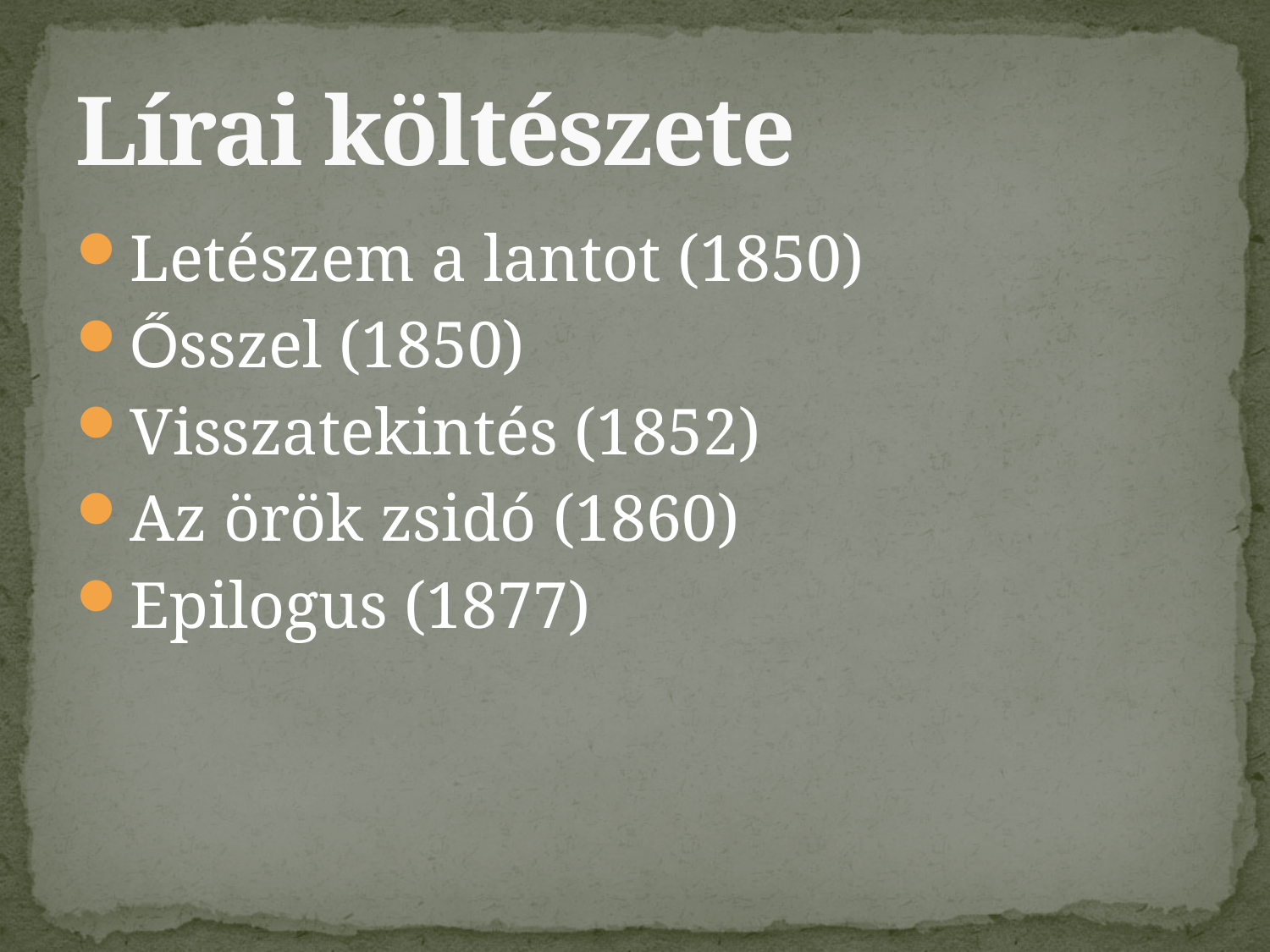

# Lírai költészete
Letészem a lantot (1850)
Ősszel (1850)
Visszatekintés (1852)
Az örök zsidó (1860)
Epilogus (1877)